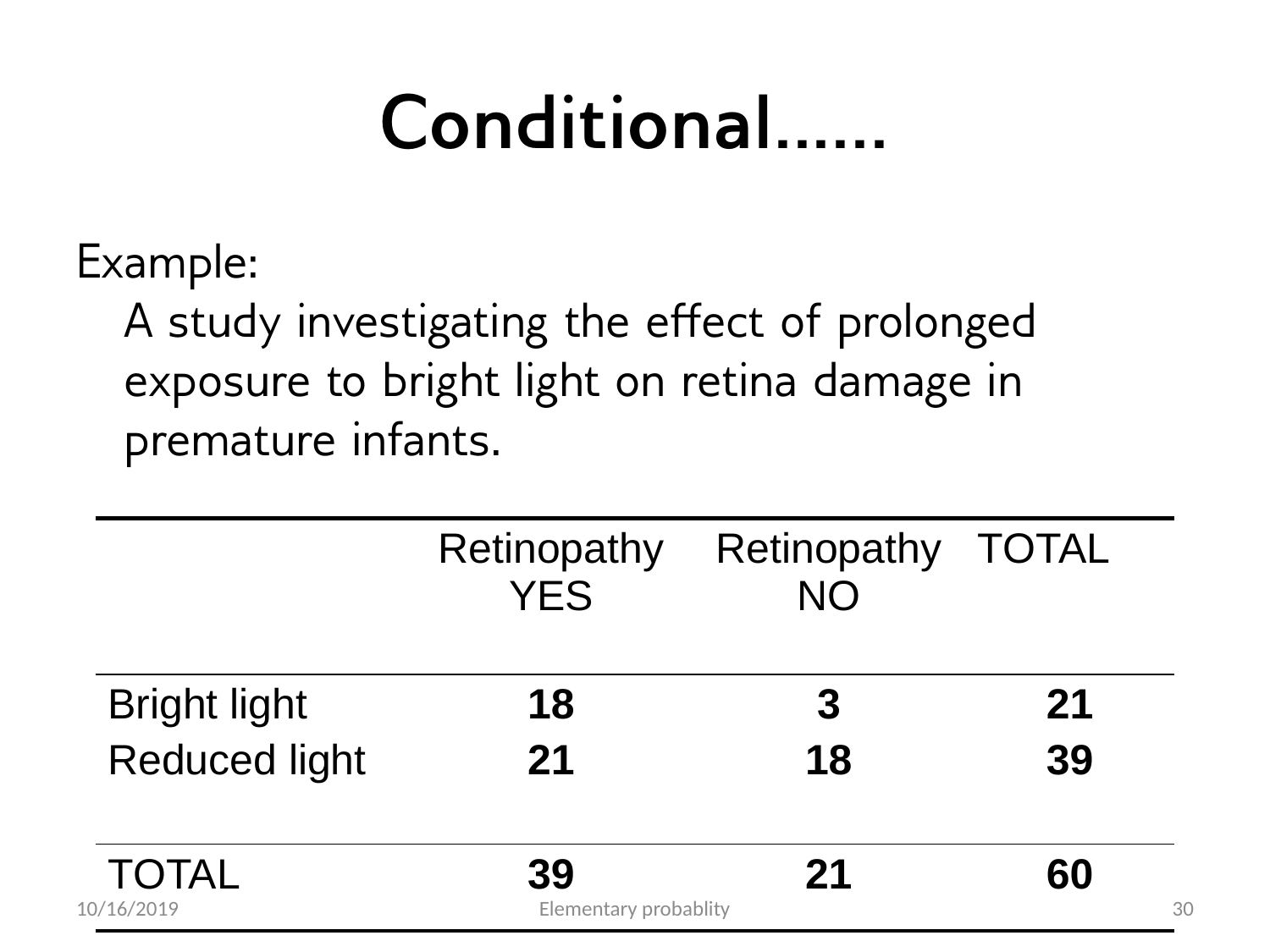

# Conditional......
Example:
A study investigating the effect of prolonged exposure to bright light on retina damage in premature infants.
|  | Retinopathy YES | Retinopathy NO | TOTAL |
| --- | --- | --- | --- |
| Bright light Reduced light | 18 21 | 3 18 | 21 39 |
| TOTAL | 39 | 21 | 60 |
10/16/2019
Elementary probablity
30